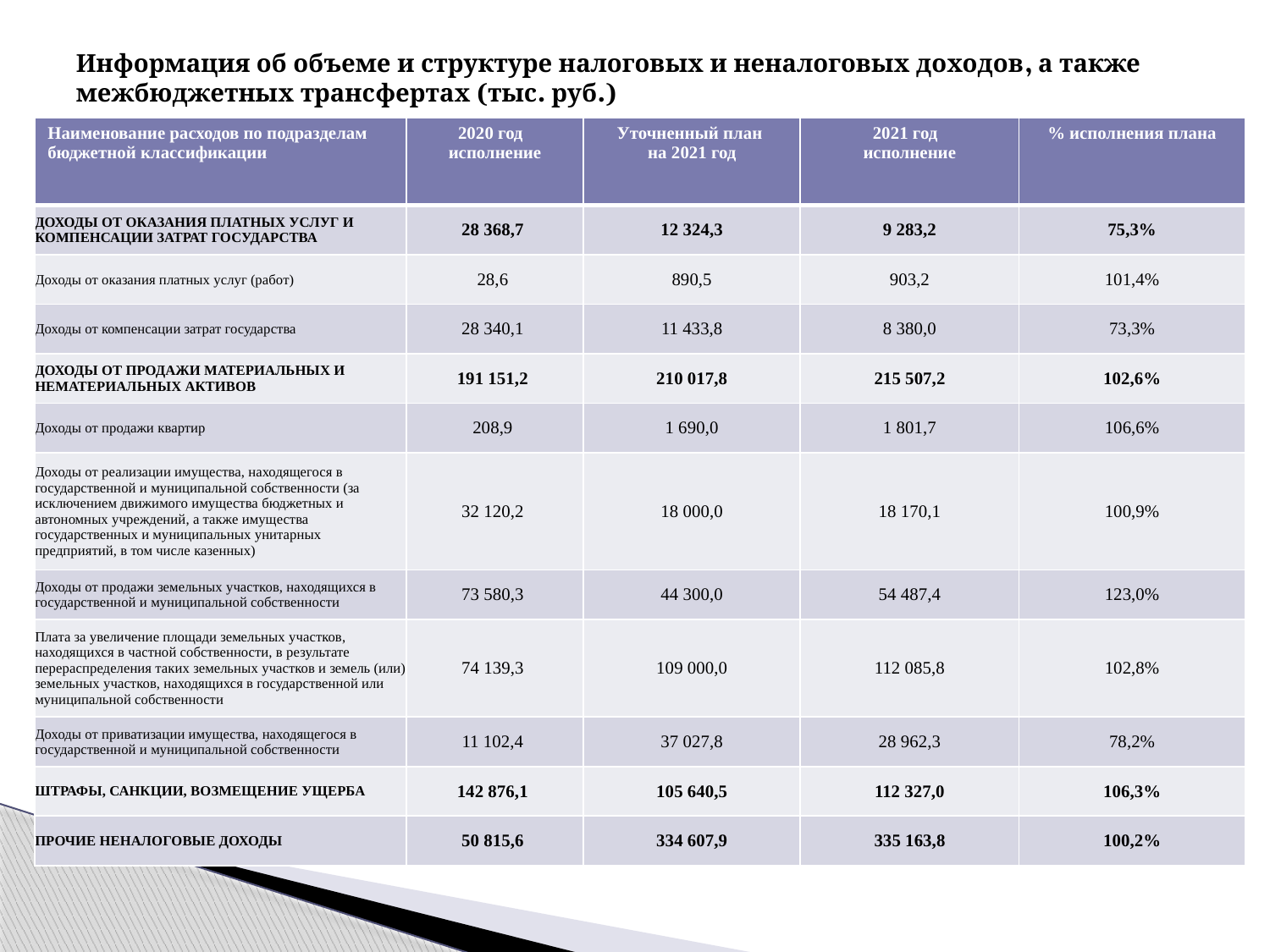

# Информация об объеме и структуре налоговых и неналоговых доходов, а также межбюджетных трансфертах (тыс. руб.)
| Наименование расходов по подразделам бюджетной классификации | 2020 год исполнение | Уточненный план на 2021 год | 2021 год исполнение | % исполнения плана |
| --- | --- | --- | --- | --- |
| ДОХОДЫ ОТ ОКАЗАНИЯ ПЛАТНЫХ УСЛУГ И КОМПЕНСАЦИИ ЗАТРАТ ГОСУДАРСТВА | 28 368,7 | 12 324,3 | 9 283,2 | 75,3% |
| Доходы от оказания платных услуг (работ) | 28,6 | 890,5 | 903,2 | 101,4% |
| Доходы от компенсации затрат государства | 28 340,1 | 11 433,8 | 8 380,0 | 73,3% |
| ДОХОДЫ ОТ ПРОДАЖИ МАТЕРИАЛЬНЫХ И НЕМАТЕРИАЛЬНЫХ АКТИВОВ | 191 151,2 | 210 017,8 | 215 507,2 | 102,6% |
| Доходы от продажи квартир | 208,9 | 1 690,0 | 1 801,7 | 106,6% |
| Доходы от реализации имущества, находящегося в государственной и муниципальной собственности (за исключением движимого имущества бюджетных и автономных учреждений, а также имущества государственных и муниципальных унитарных предприятий, в том числе казенных) | 32 120,2 | 18 000,0 | 18 170,1 | 100,9% |
| Доходы от продажи земельных участков, находящихся в государственной и муниципальной собственности | 73 580,3 | 44 300,0 | 54 487,4 | 123,0% |
| Плата за увеличение площади земельных участков, находящихся в частной собственности, в результате перераспределения таких земельных участков и земель (или) земельных участков, находящихся в государственной или муниципальной собственности | 74 139,3 | 109 000,0 | 112 085,8 | 102,8% |
| Доходы от приватизации имущества, находящегося в государственной и муниципальной собственности | 11 102,4 | 37 027,8 | 28 962,3 | 78,2% |
| ШТРАФЫ, САНКЦИИ, ВОЗМЕЩЕНИЕ УЩЕРБА | 142 876,1 | 105 640,5 | 112 327,0 | 106,3% |
| ПРОЧИЕ НЕНАЛОГОВЫЕ ДОХОДЫ | 50 815,6 | 334 607,9 | 335 163,8 | 100,2% |